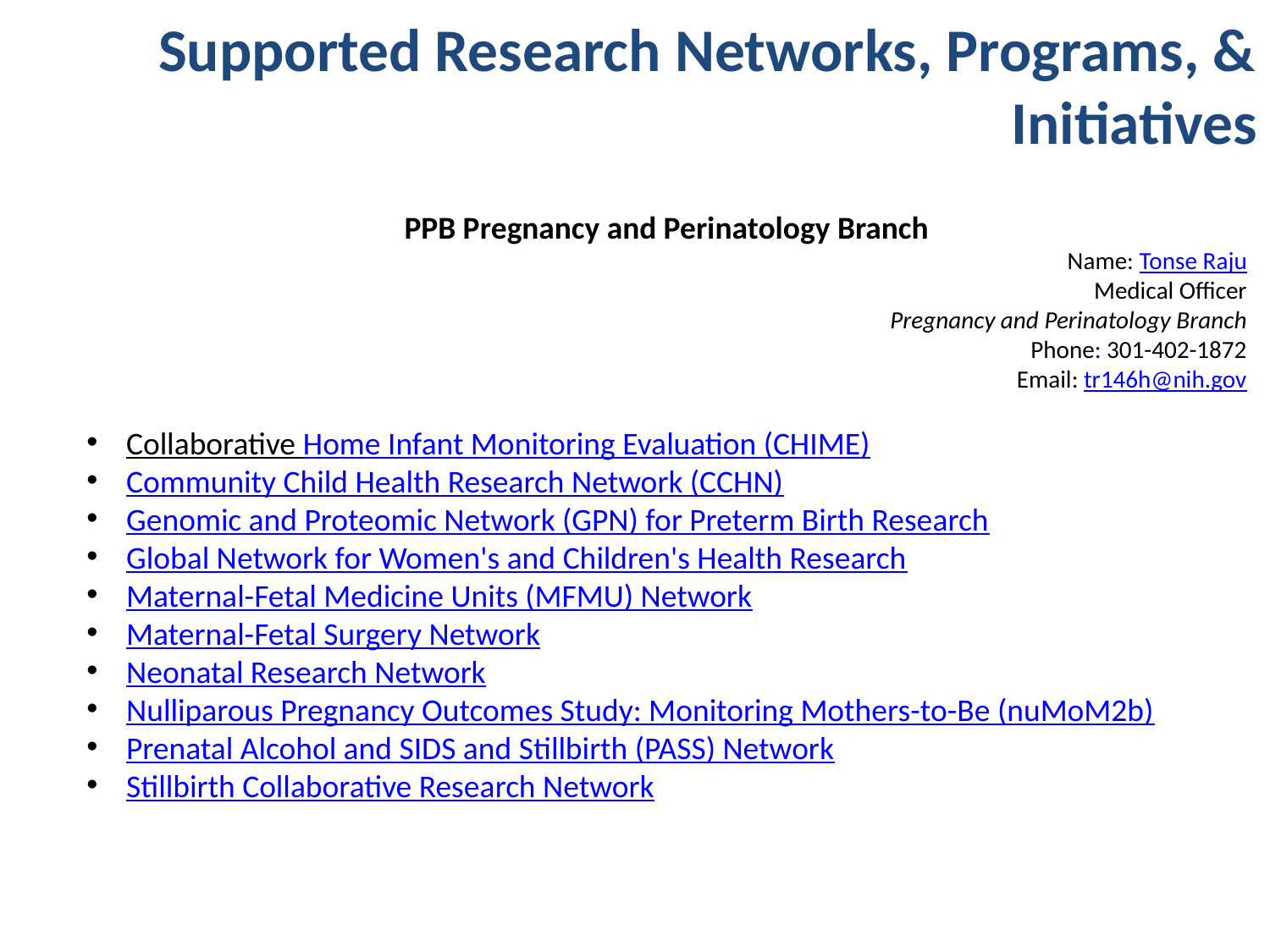

# Supported Research Networks, Programs, & Initiatives
PPB Pregnancy and Perinatology Branch
Name: Tonse Raju
Medical Officer
Pregnancy and Perinatology Branch
Phone: 301-402-1872
Email: tr146h@nih.gov

Collaborative Home Infant Monitoring Evaluation (CHIME)
Community Child Health Research Network (CCHN)
Genomic and Proteomic Network (GPN) for Preterm Birth Research
Global Network for Women's and Children's Health Research
Maternal-Fetal Medicine Units (MFMU) Network
Maternal-Fetal Surgery Network
Neonatal Research Network
Nulliparous Pregnancy Outcomes Study: Monitoring Mothers-to-Be (nuMoM2b)
Prenatal Alcohol and SIDS and Stillbirth (PASS) Network
Stillbirth Collaborative Research Network